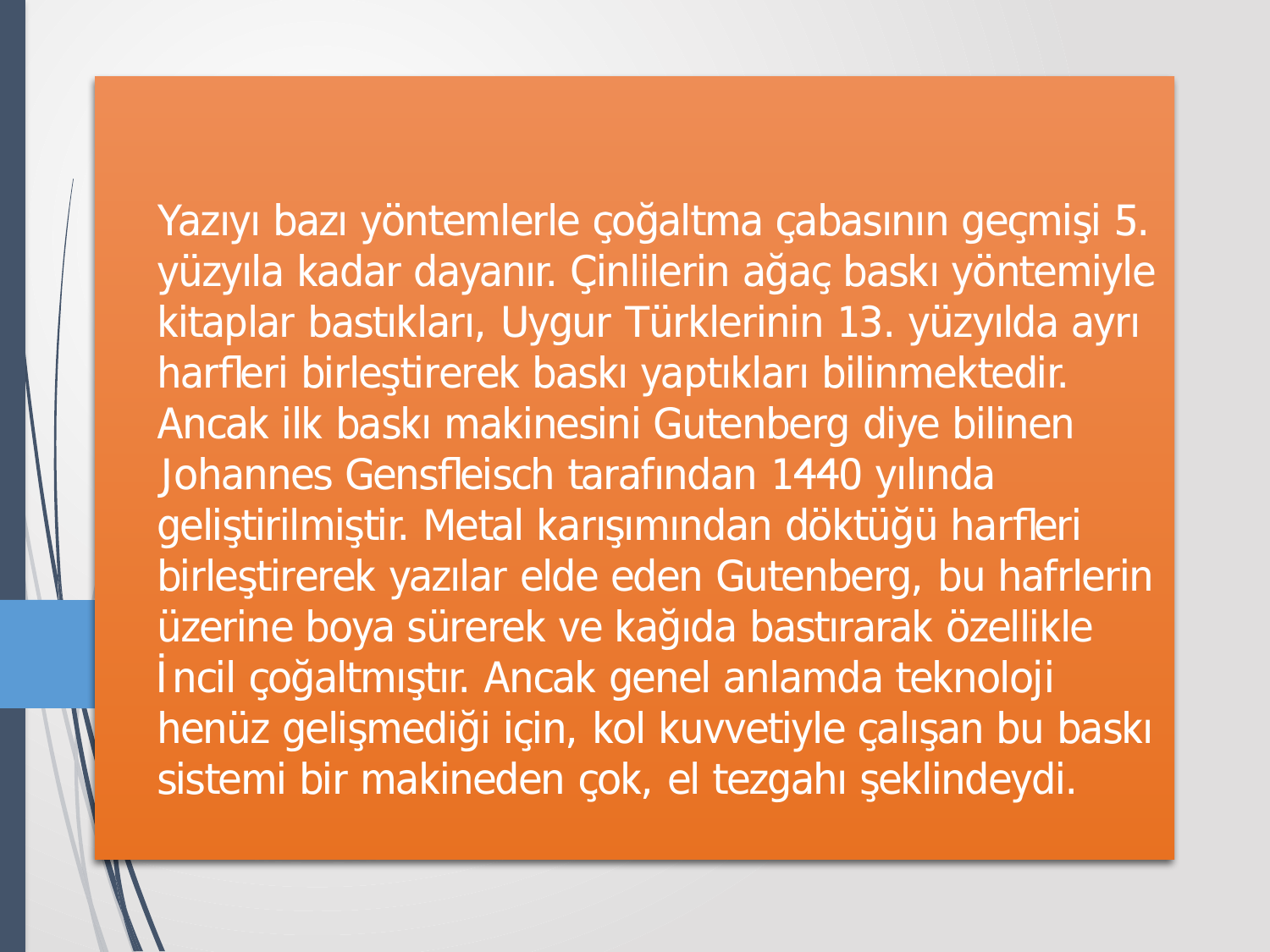

# Yazıyı bazı yöntemlerle çoğaltma çabasının geçmişi 5. yüzyıla kadar dayanır. Çinlilerin ağaç baskı yöntemiyle kitaplar bastıkları, Uygur Türklerinin 13. yüzyılda ayrı harfleri birleştirerek baskı yaptıkları bilinmektedir. Ancak ilk baskı makinesini Gutenberg diye bilinen Johannes Gensfleisch tarafından 1440 yılında geliştirilmiştir. Metal karışımından döktüğü harfleri birleştirerek yazılar elde eden Gutenberg, bu hafrlerin üzerine boya sürerek ve kağıda bastırarak özellikle İncil çoğaltmıştır. Ancak genel anlamda teknoloji henüz gelişmediği için, kol kuvvetiyle çalışan bu baskı sistemi bir makineden çok, el tezgahı şeklindeydi.